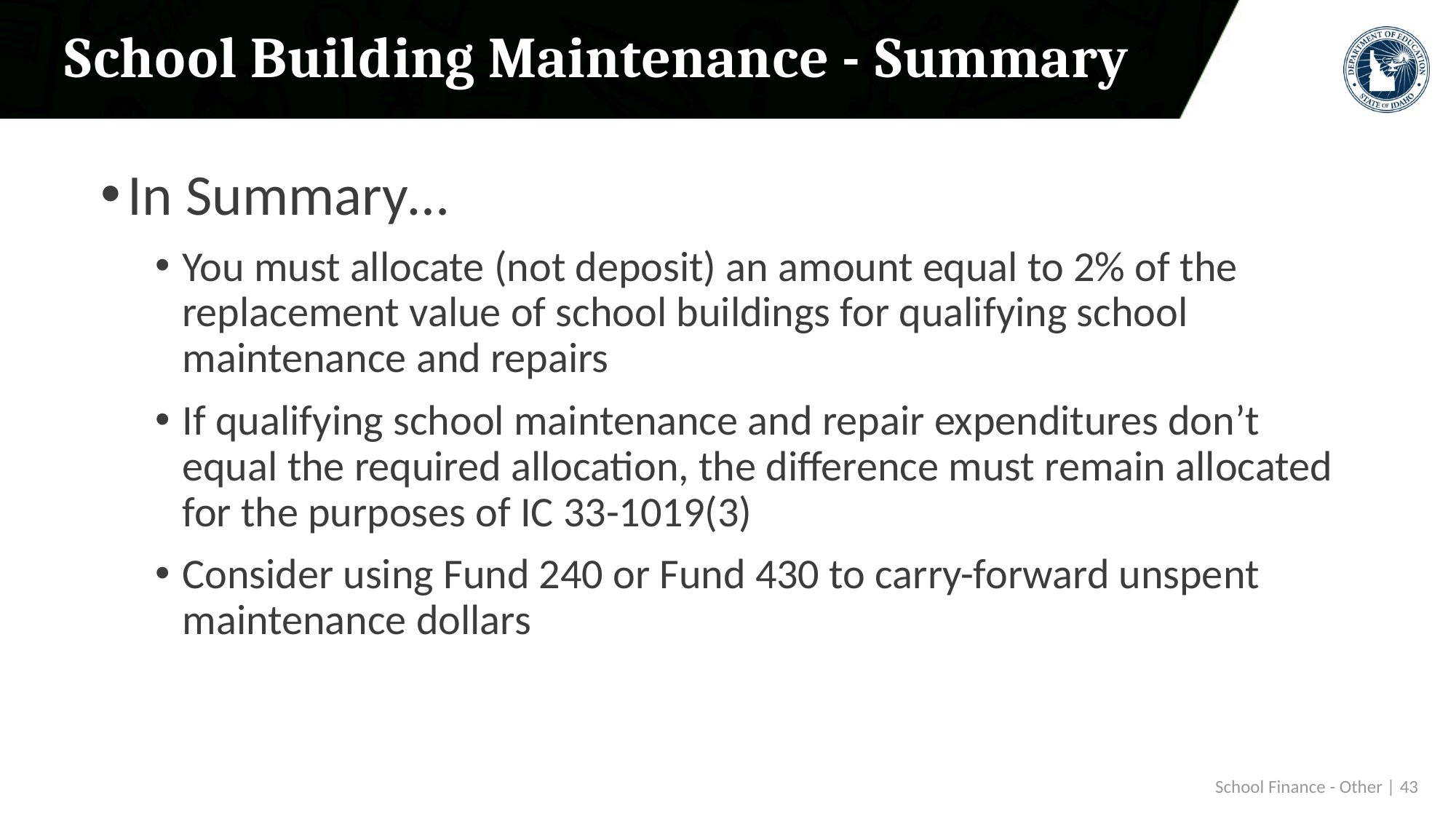

# School Building Maintenance - Summary
In Summary…
You must allocate (not deposit) an amount equal to 2% of the replacement value of school buildings for qualifying school maintenance and repairs
If qualifying school maintenance and repair expenditures don’t equal the required allocation, the difference must remain allocated for the purposes of IC 33-1019(3)
Consider using Fund 240 or Fund 430 to carry-forward unspent maintenance dollars

School Finance - Other | 43